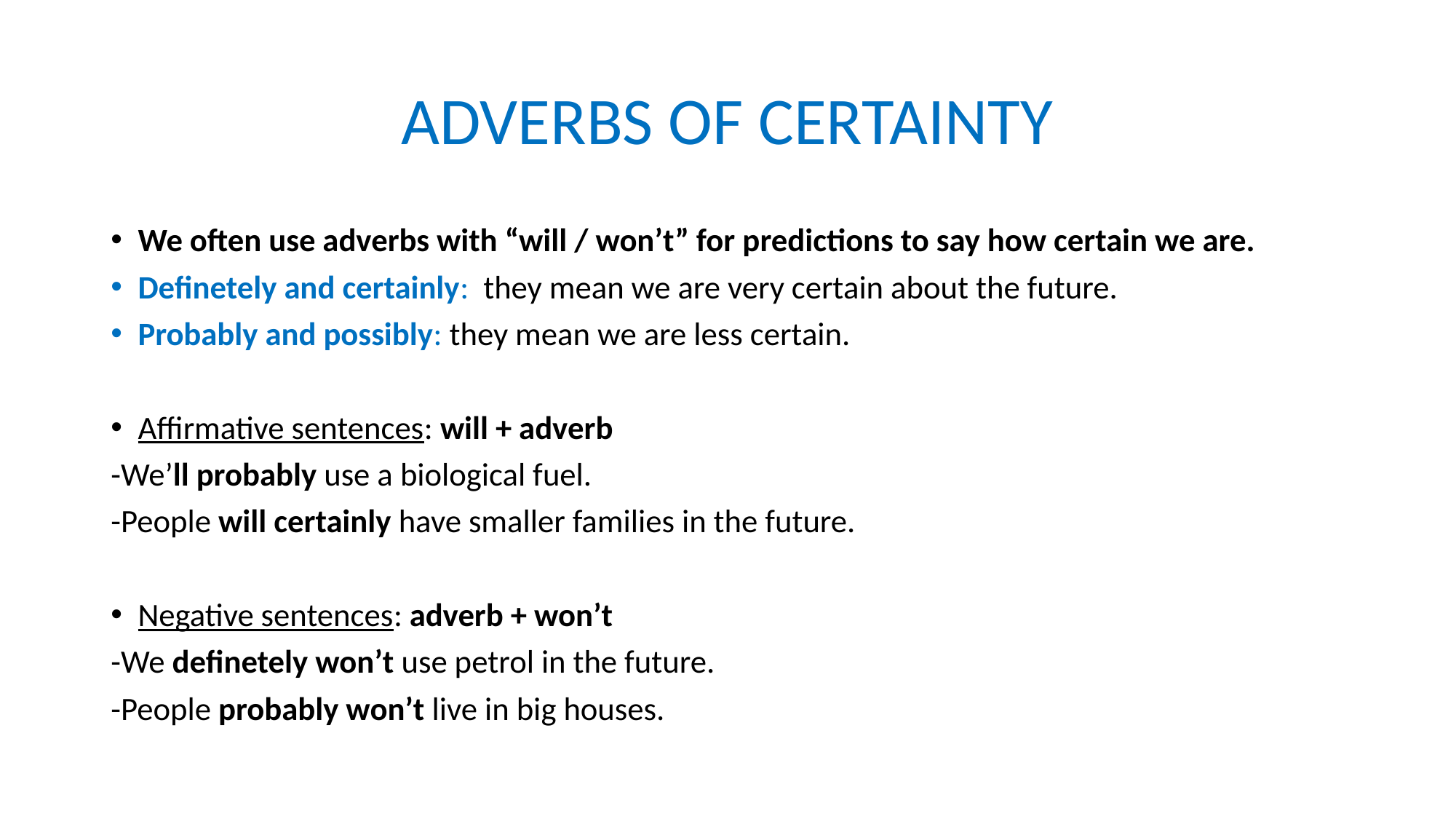

# ADVERBS OF CERTAINTY
We often use adverbs with “will / won’t” for predictions to say how certain we are.
Definetely and certainly:  they mean we are very certain about the future.
Probably and possibly: they mean we are less certain.

Affirmative sentences: will + adverb
-We’ll probably use a biological fuel.
-People will certainly have smaller families in the future.

Negative sentences: adverb + won’t
-We definetely won’t use petrol in the future.
-People probably won’t live in big houses.